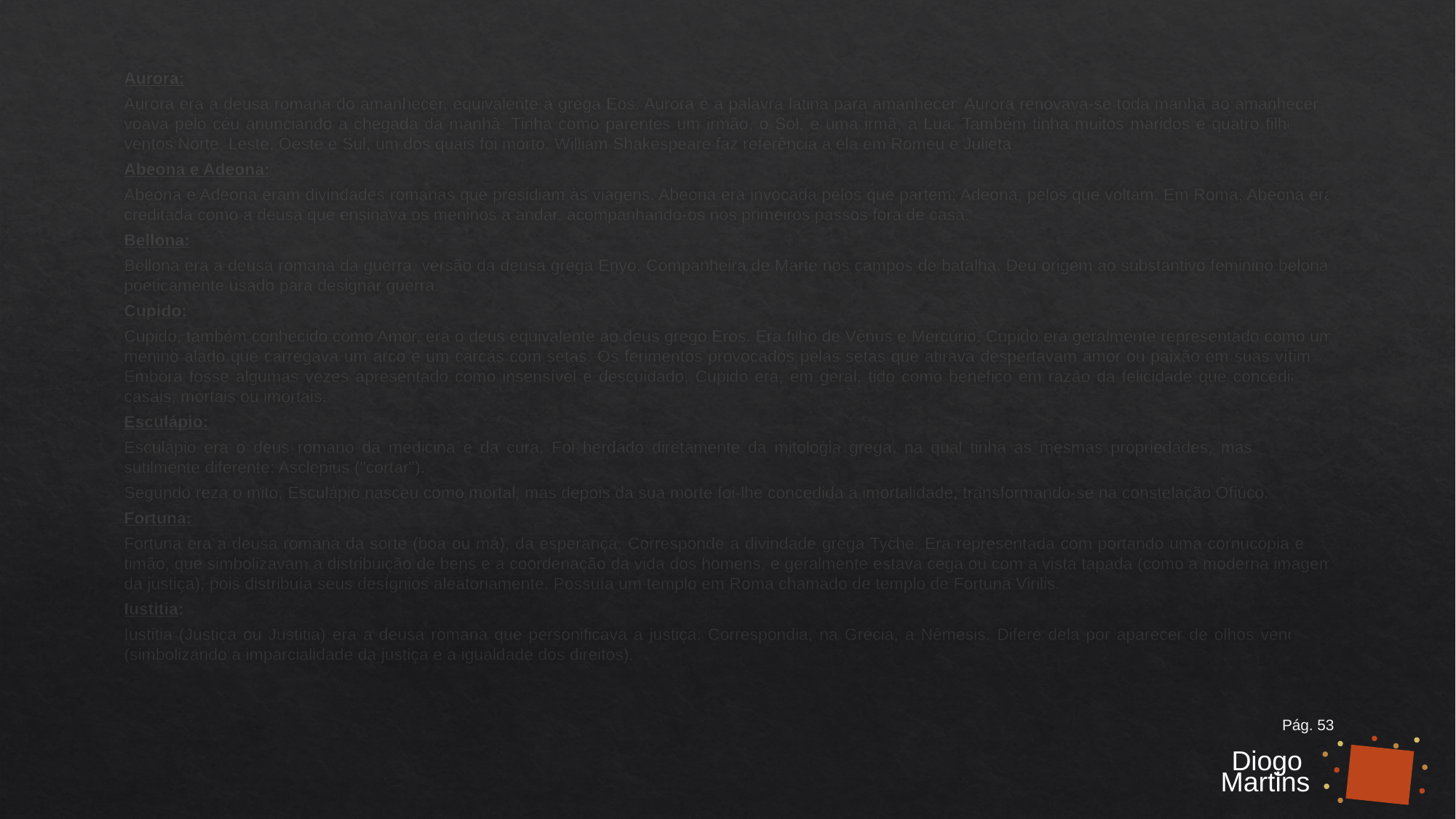

Aurora:
Aurora era a deusa romana do amanhecer, equivalente à grega Eos. Aurora é a palavra latina para amanhecer. Aurora renovava-se toda manhã ao amanhecer e voava pelo céu anunciando a chegada da manhã. Tinha como parentes um irmão, o Sol, e uma irmã, a Lua. Também tinha muitos maridos e quatro filhos, os ventos Norte, Leste, Oeste e Sul, um dos quais foi morto. William Shakespeare faz referência a ela em Romeu e Julieta.
Abeona e Adeona:
Abeona e Adeona eram divindades romanas que presidiam às viagens. Abeona era invocada pelos que partem; Adeona, pelos que voltam. Em Roma, Abeona era creditada como a deusa que ensinava os meninos a andar, acompanhando-os nos primeiros passos fora de casa.
Bellona:
Bellona era a deusa romana da guerra, versão da deusa grega Enyo. Companheira de Marte nos campos de batalha. Deu origem ao substantivo feminino belona, poeticamente usado para designar guerra.
Cupido:
Cupido, também conhecido como Amor, era o deus equivalente ao deus grego Eros. Era filho de Vênus e Mercúrio. Cupido era geralmente representado como um menino alado que carregava um arco e um carcás com setas. Os ferimentos provocados pelas setas que atirava despertavam amor ou paixão em suas vítimas. Embora fosse algumas vezes apresentado como insensível e descuidado, Cupido era, em geral, tido como benéfico em razão da felicidade que concedia aos casais, mortais ou imortais.
Esculápio:
Esculápio era o deus romano da medicina e da cura. Foi herdado diretamente da mitologia grega, na qual tinha as mesmas propriedades, mas um nome sutilmente diferente: Asclepius ("cortar").
Segundo reza o mito, Esculápio nasceu como mortal, mas depois da sua morte foi-lhe concedida a imortalidade, transformando-se na constelação Ofiúco.
Fortuna:
Fortuna era a deusa romana da sorte (boa ou má), da esperança. Corresponde a divindade grega Tyche. Era representada com portando uma cornucópia e um timão, que simbolizavam a distribuição de bens e a coordenação da vida dos homens, e geralmente estava cega ou com a vista tapada (como a moderna imagem da justiça), pois distribuía seus desígnios aleatoriamente. Possuía um templo em Roma chamado de templo de Fortuna Virilis.
Iustitia:
Iustitia (Justiça ou Justitia) era a deusa romana que personificava a justiça. Correspondia, na Grécia, a Nêmesis. Difere dela por aparecer de olhos vendados (simbolizando a imparcialidade da justiça e a igualdade dos direitos).

Pág. 53